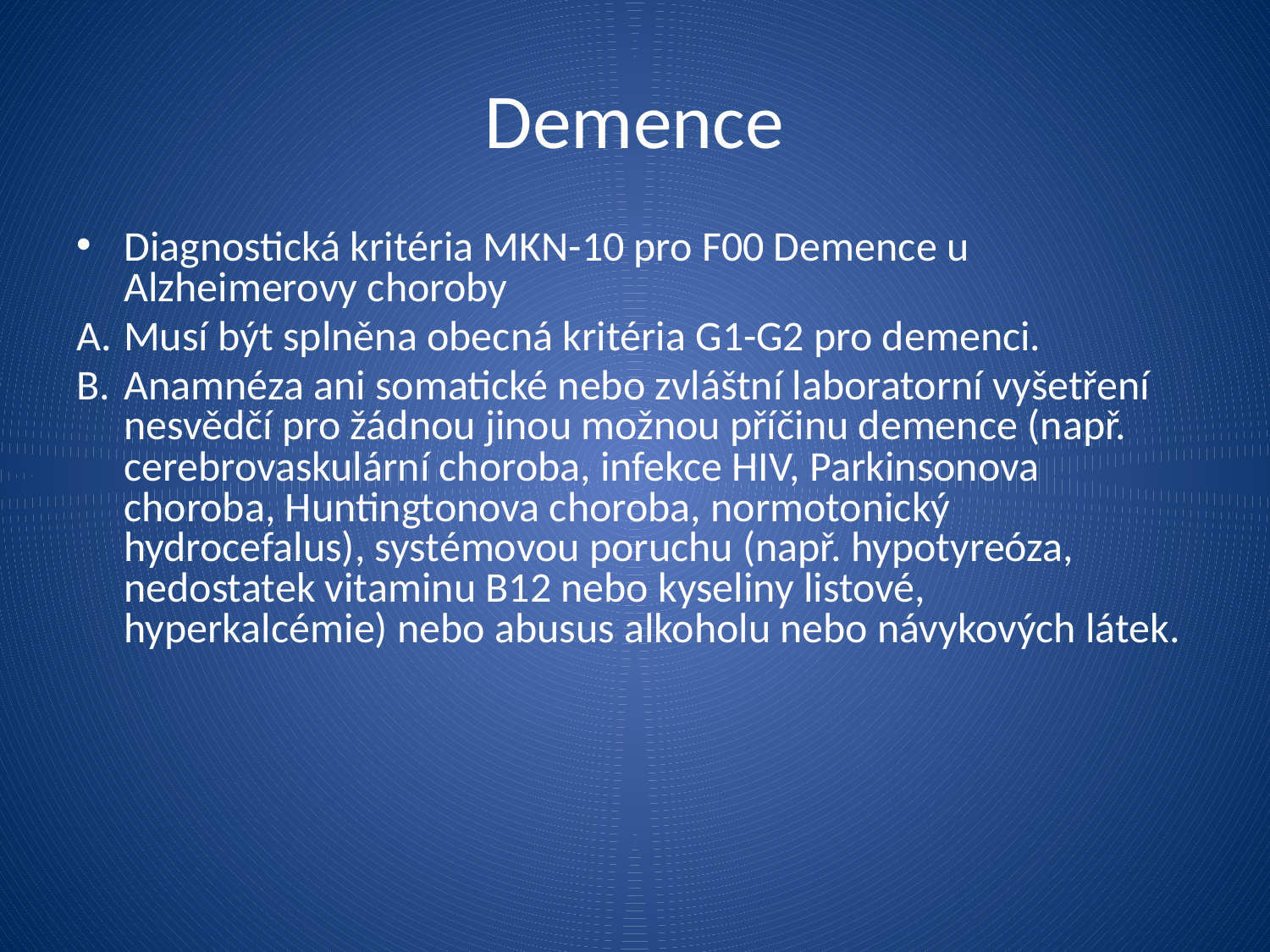

Demence
Diagnostická kritéria MKN-10 pro F00 Demence u Alzheimerovy choroby
Musí být splněna obecná kritéria G1-G2 pro demenci.
Anamnéza ani somatické nebo zvláštní laboratorní vyšetření nesvědčí pro žádnou jinou možnou příčinu demence (např. cerebrovaskulární choroba, infekce HIV, Parkinsonova choroba, Huntingtonova choroba, normotonický hydrocefalus), systémovou poruchu (např. hypotyreóza, nedostatek vitaminu B12 nebo kyseliny listové, hyperkalcémie) nebo abusus alkoholu nebo návykových látek.